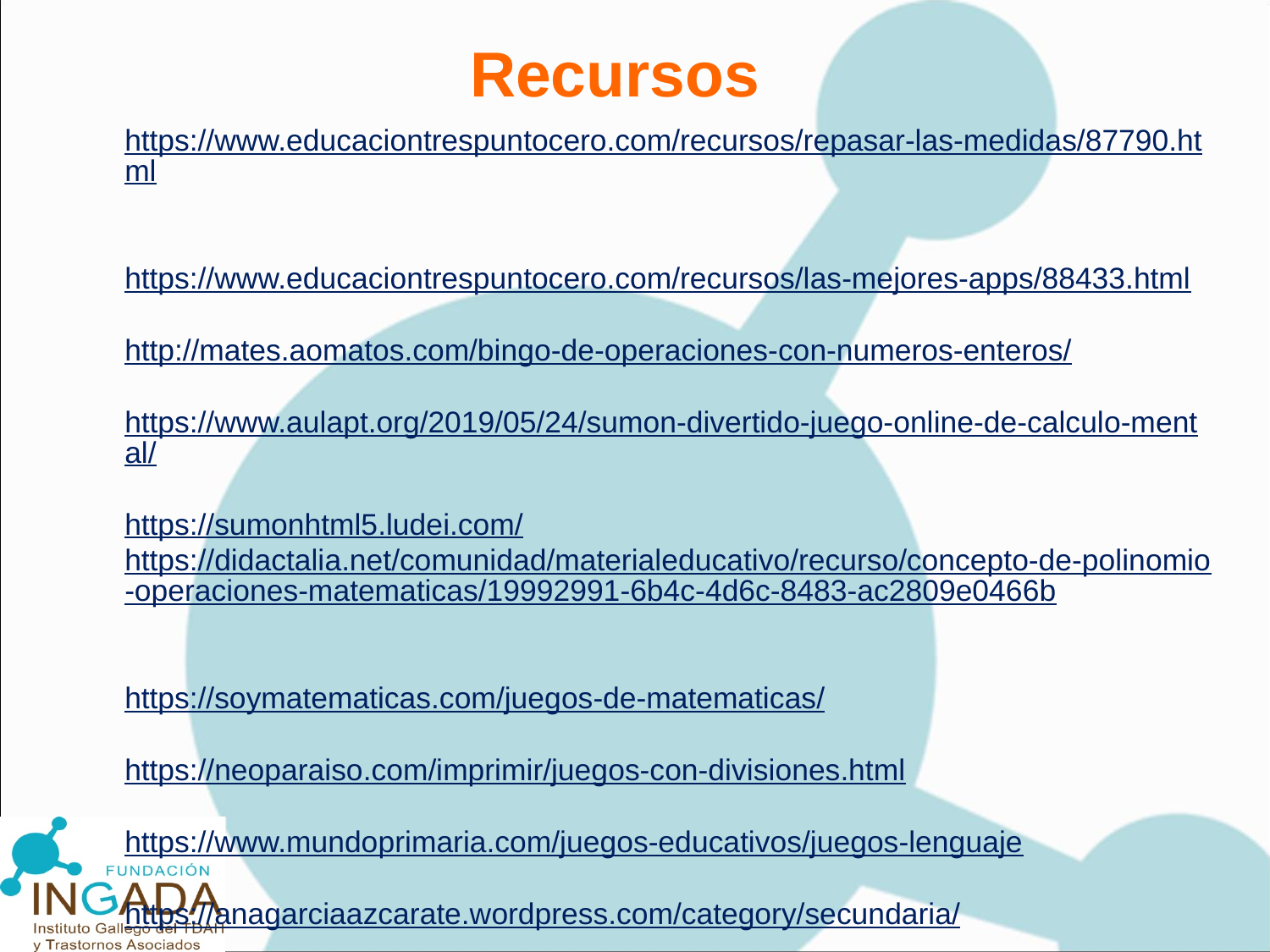

Recursos
# https://www.educaciontrespuntocero.com/recursos/repasar-las-medidas/87790.html https://www.educaciontrespuntocero.com/recursos/las-mejores-apps/88433.html http://mates.aomatos.com/bingo-de-operaciones-con-numeros-enteros/ https://www.aulapt.org/2019/05/24/sumon-divertido-juego-online-de-calculo-mental/ https://sumonhtml5.ludei.com/ https://didactalia.net/comunidad/materialeducativo/recurso/concepto-de-polinomio-operaciones-matematicas/19992991-6b4c-4d6c-8483-ac2809e0466b https://soymatematicas.com/juegos-de-matematicas/ https://neoparaiso.com/imprimir/juegos-con-divisiones.html https://www.mundoprimaria.com/juegos-educativos/juegos-lenguaje https://anagarciaazcarate.wordpress.com/category/secundaria/